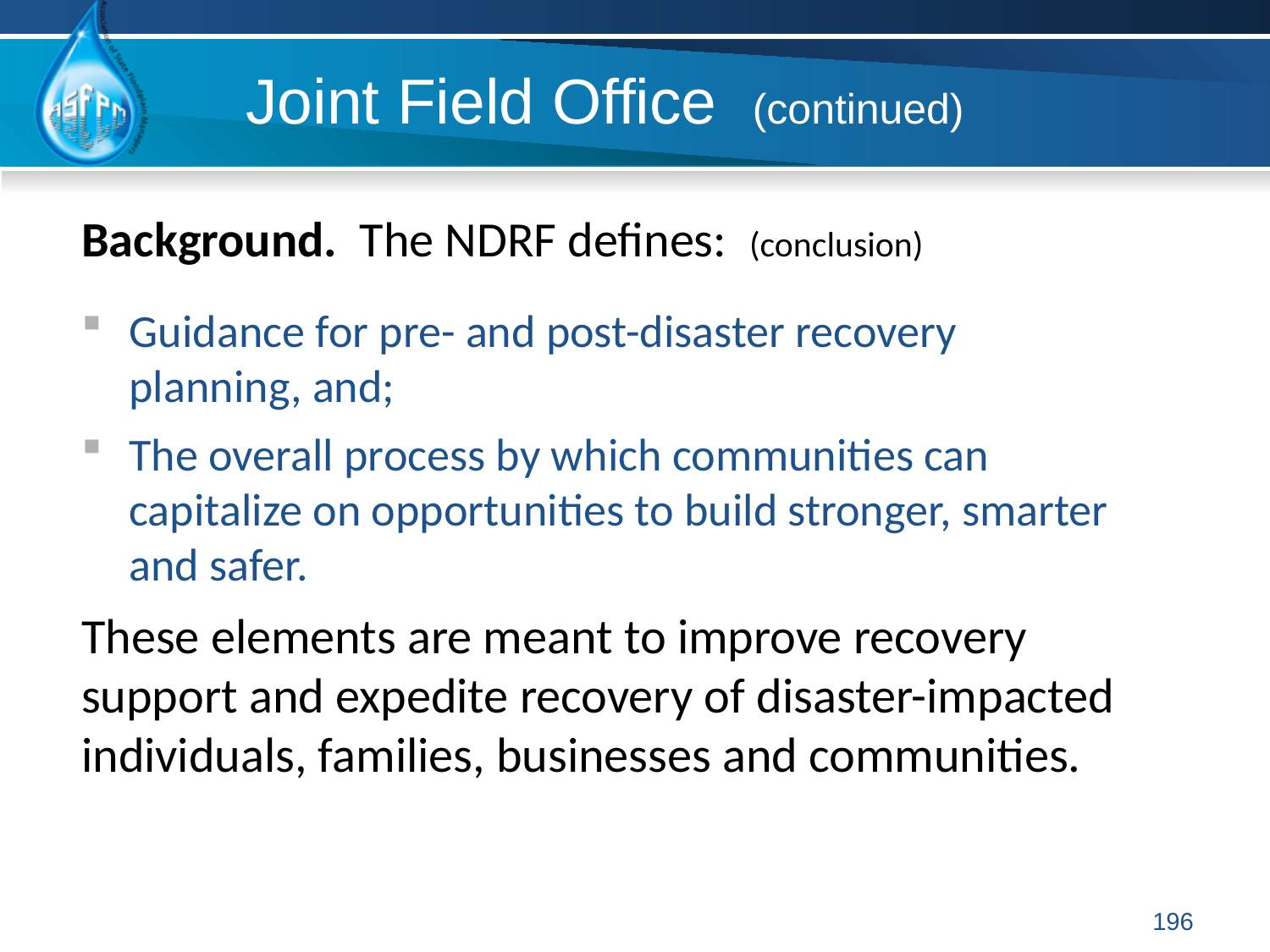

# Joint Field Office  (continued)

Background.  The NDRF defines:  (conclusion)

Guidance for pre- and post-disaster recovery planning, and;
The overall process by which communities can capitalize on opportunities to build stronger, smarter and safer.
These elements are meant to improve recovery support and expedite recovery of disaster-impacted individuals, families, businesses and communities.

196